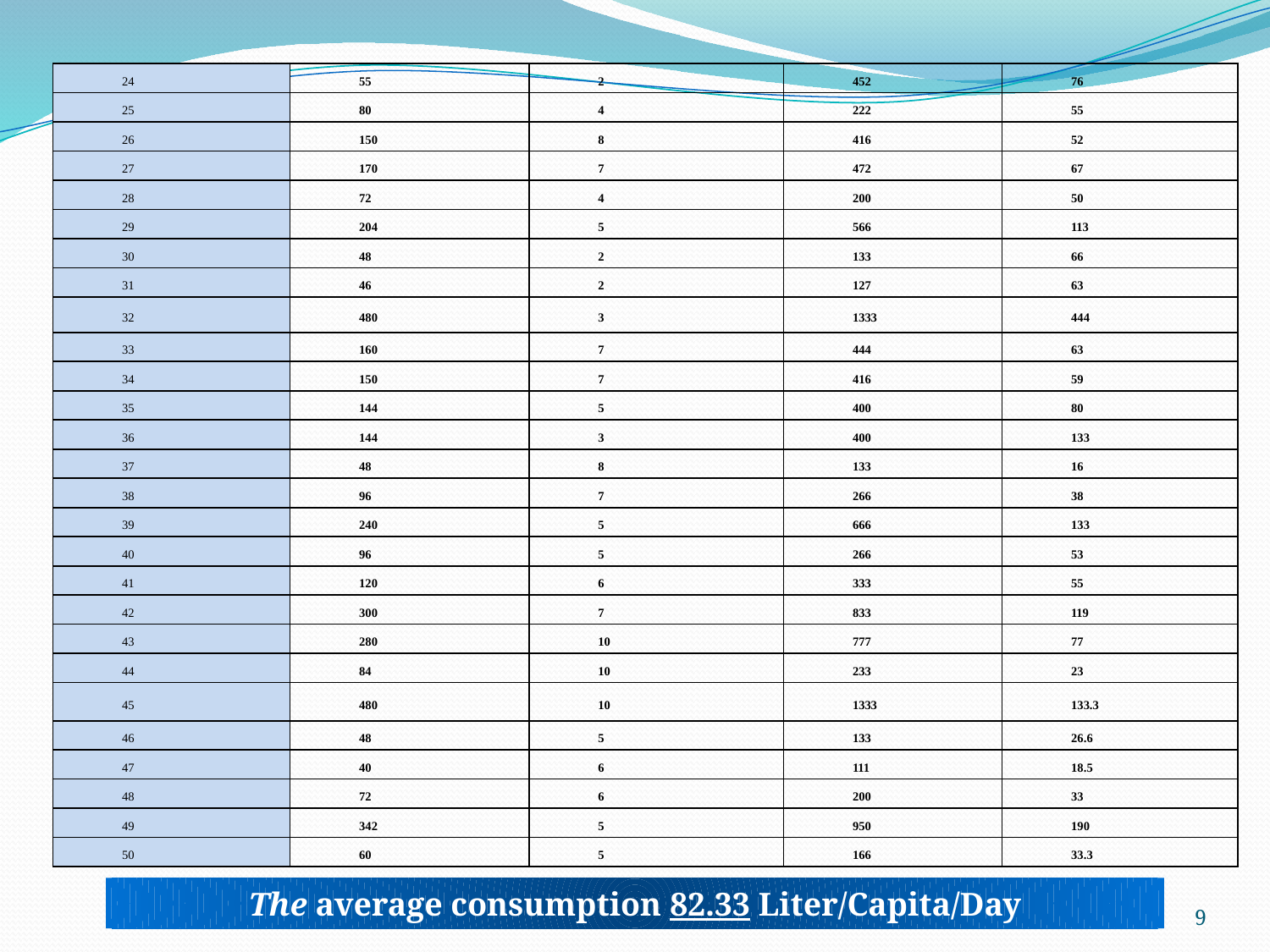

| 24 | 55 | 2 | 452 | 76 |
| --- | --- | --- | --- | --- |
| 25 | 80 | 4 | 222 | 55 |
| 26 | 150 | 8 | 416 | 52 |
| 27 | 170 | 7 | 472 | 67 |
| 28 | 72 | 4 | 200 | 50 |
| 29 | 204 | 5 | 566 | 113 |
| 30 | 48 | 2 | 133 | 66 |
| 31 | 46 | 2 | 127 | 63 |
| 32 | 480 | 3 | 1333 | 444 |
| 33 | 160 | 7 | 444 | 63 |
| 34 | 150 | 7 | 416 | 59 |
| 35 | 144 | 5 | 400 | 80 |
| 36 | 144 | 3 | 400 | 133 |
| 37 | 48 | 8 | 133 | 16 |
| 38 | 96 | 7 | 266 | 38 |
| 39 | 240 | 5 | 666 | 133 |
| 40 | 96 | 5 | 266 | 53 |
| 41 | 120 | 6 | 333 | 55 |
| 42 | 300 | 7 | 833 | 119 |
| 43 | 280 | 10 | 777 | 77 |
| 44 | 84 | 10 | 233 | 23 |
| 45 | 480 | 10 | 1333 | 133.3 |
| 46 | 48 | 5 | 133 | 26.6 |
| 47 | 40 | 6 | 111 | 18.5 |
| 48 | 72 | 6 | 200 | 33 |
| 49 | 342 | 5 | 950 | 190 |
| 50 | 60 | 5 | 166 | 33.3 |
The average consumption 82.33 Liter/Capita/Day
9